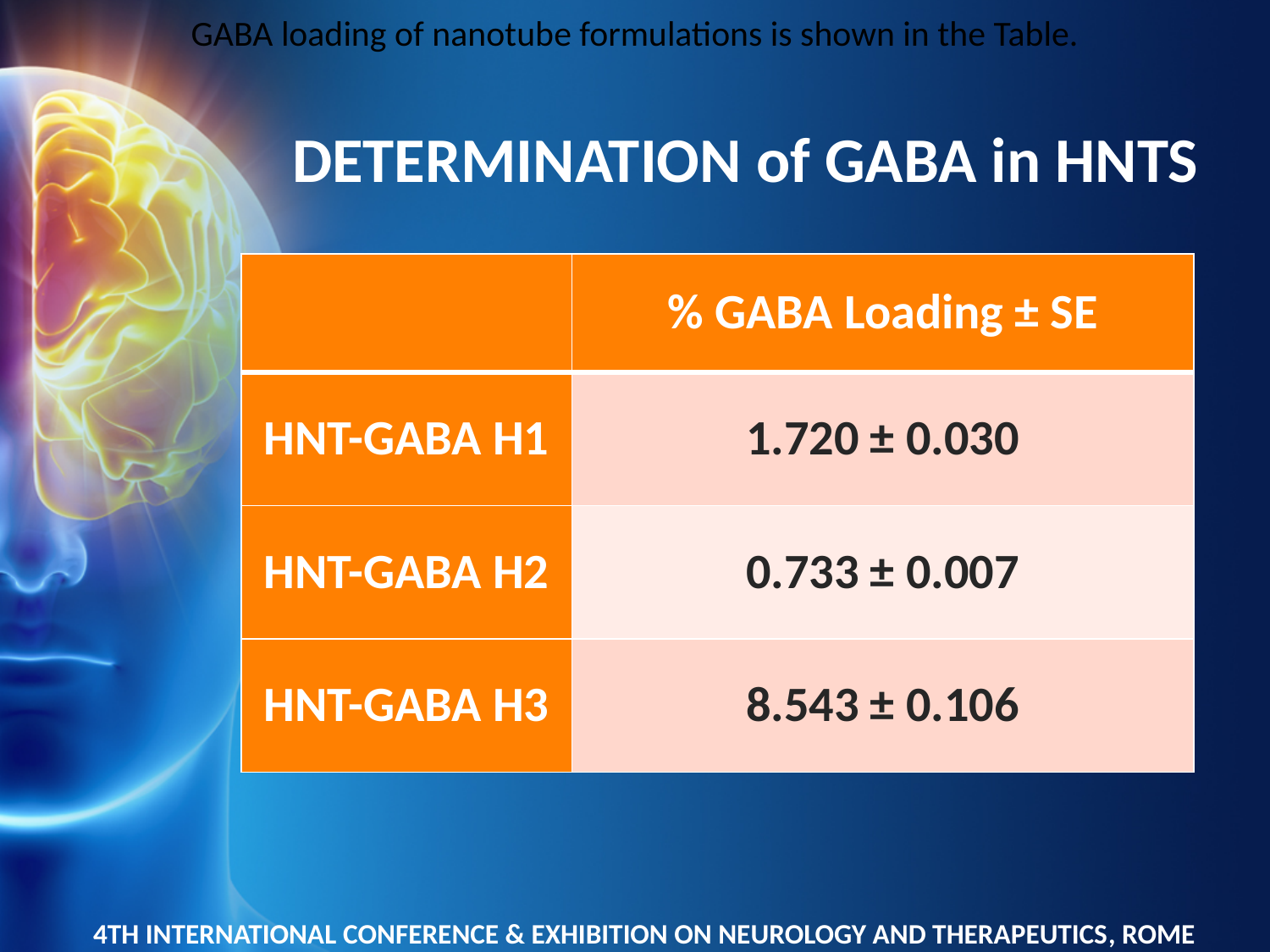

GABA loading of nanotube formulations is shown in the Table.
DETERMINATION of GABA in HNTS

|  | % GABA Loading ± SE |
| --- | --- |
| HNT-GABA H1 | 1.720 ± 0.030 |
| HNT-GABA H2 | 0.733 ± 0.007 |
| HNT-GABA H3 | 8.543 ± 0.106 |
4TH INTERNATIONAL CONFERENCE & EXHIBITION ON NEUROLOGY AND THERAPEUTICS, ROME